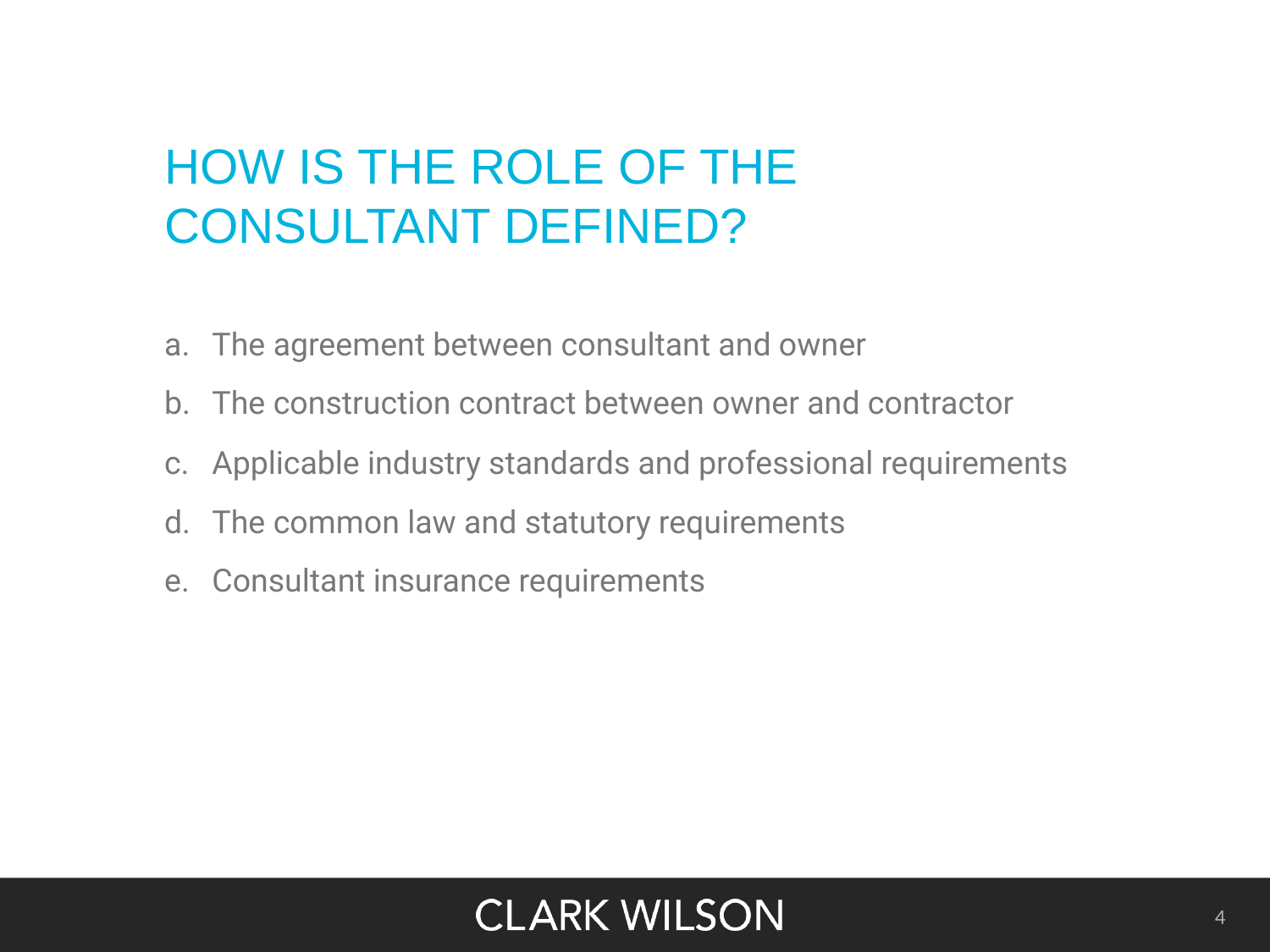

# HOW IS THE ROLE OF THE CONSULTANT DEFINED?
The agreement between consultant and owner
The construction contract between owner and contractor
Applicable industry standards and professional requirements
The common law and statutory requirements
Consultant insurance requirements
4